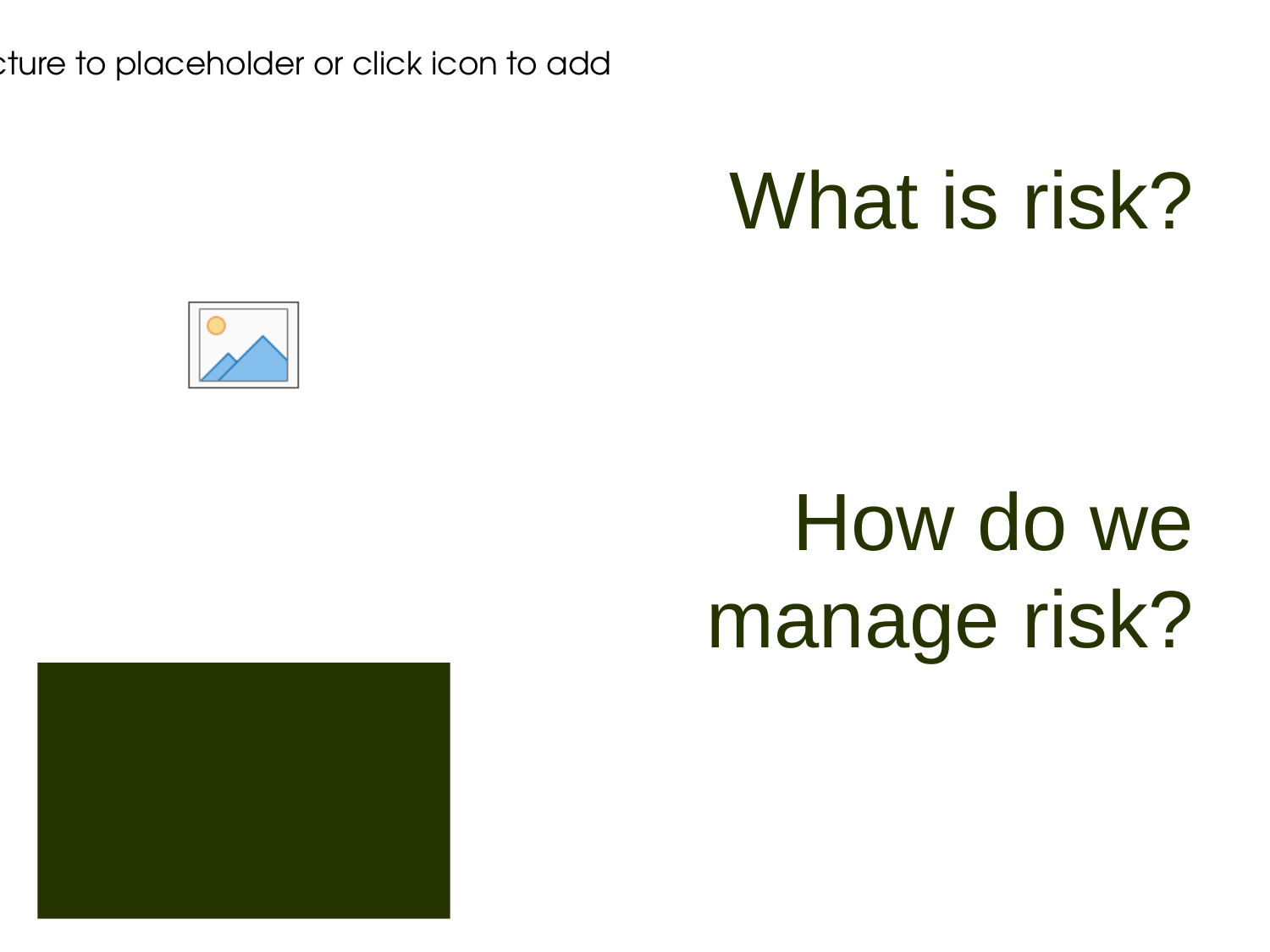

What is risk?
# How do we manage risk?